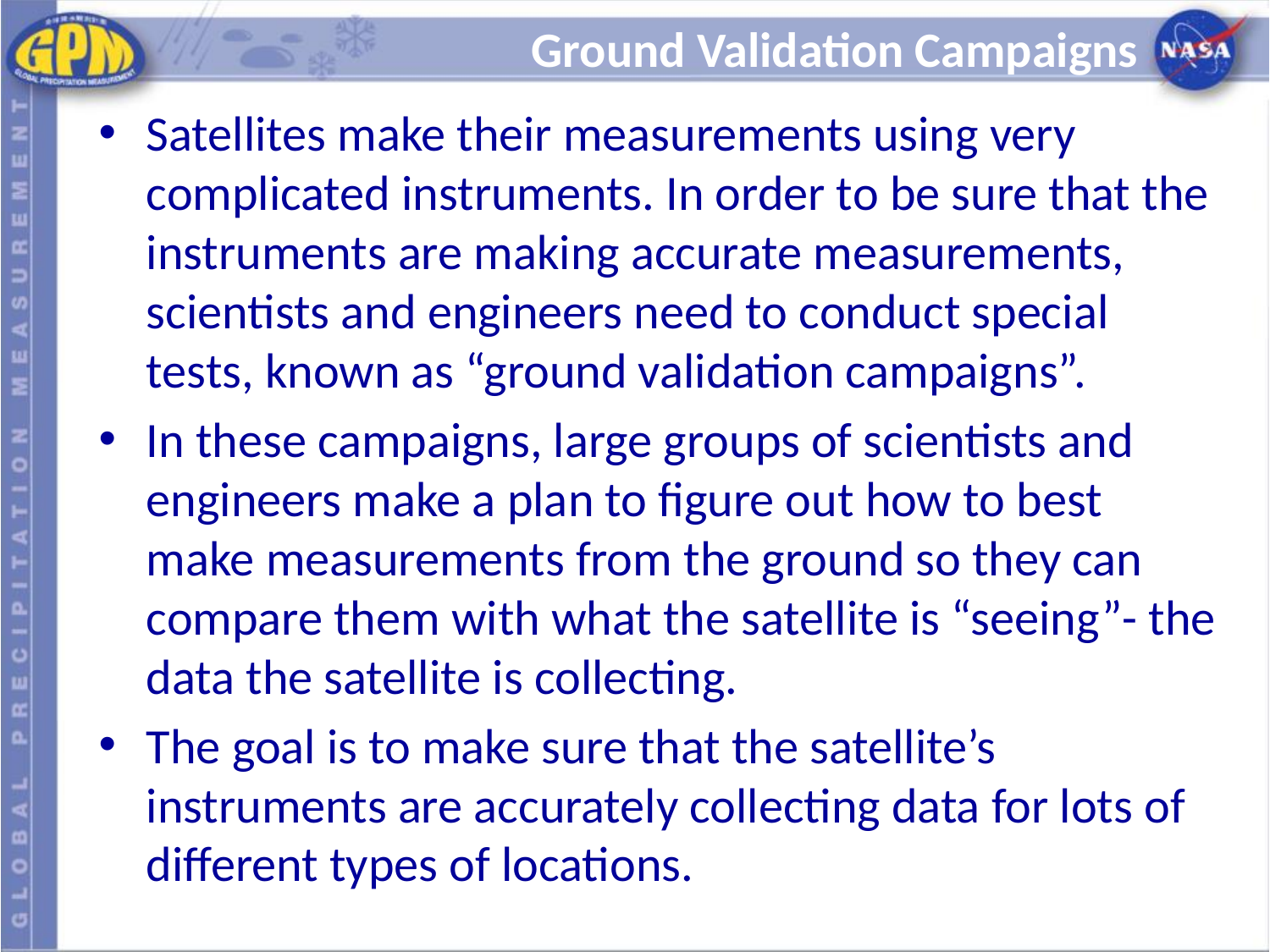

# Ground Validation Campaigns
Satellites make their measurements using very complicated instruments. In order to be sure that the instruments are making accurate measurements, scientists and engineers need to conduct special tests, known as “ground validation campaigns”.
In these campaigns, large groups of scientists and engineers make a plan to figure out how to best make measurements from the ground so they can compare them with what the satellite is “seeing”- the data the satellite is collecting.
The goal is to make sure that the satellite’s instruments are accurately collecting data for lots of different types of locations.